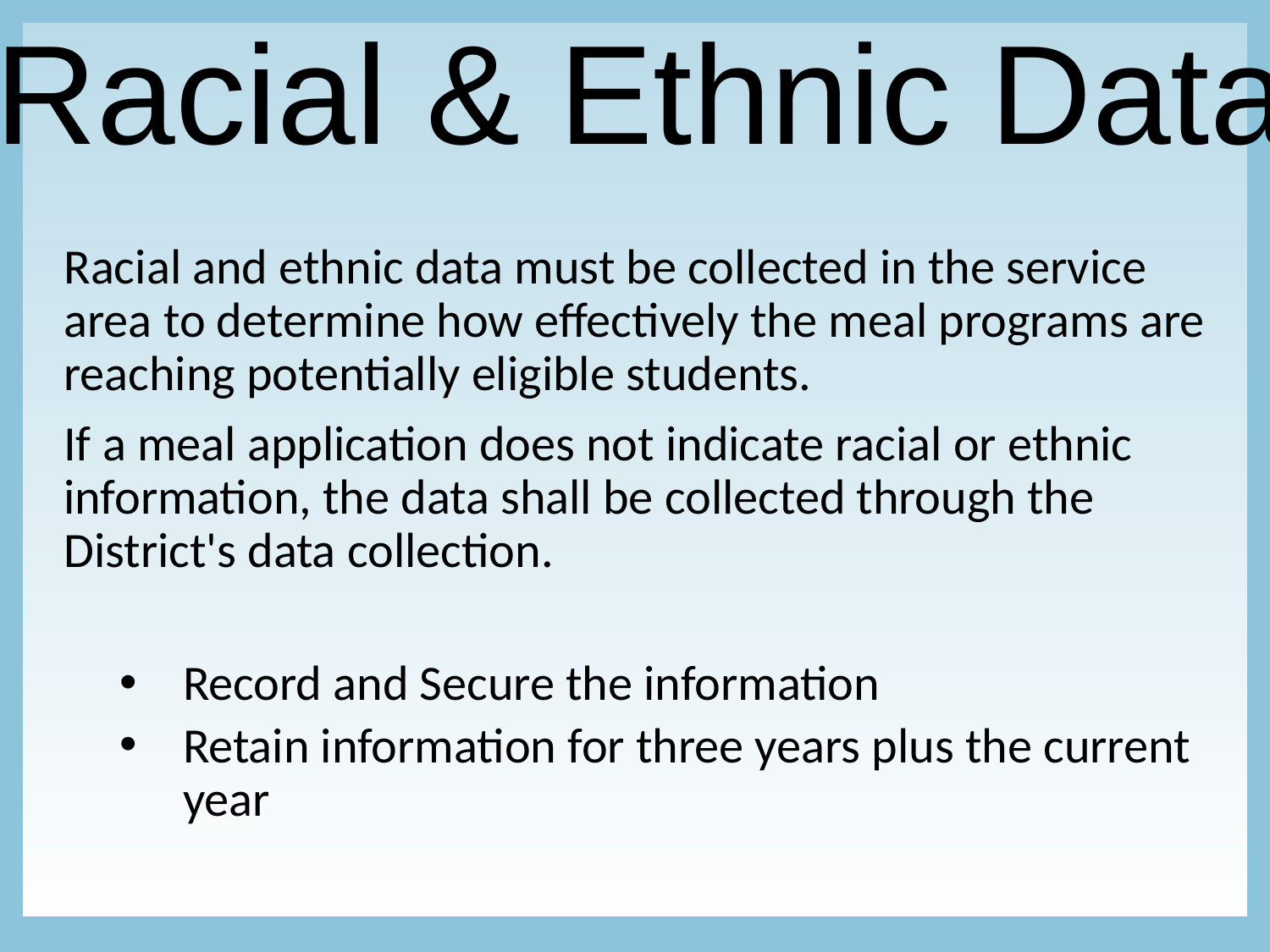

Racial & Ethnic Data

Racial and ethnic data must be collected in the service area to determine how effectively the meal programs are reaching potentially eligible students.
If a meal application does not indicate racial or ethnic information, the data shall be collected through the District's data collection.

Record and Secure the information
Retain information for three years plus the current year